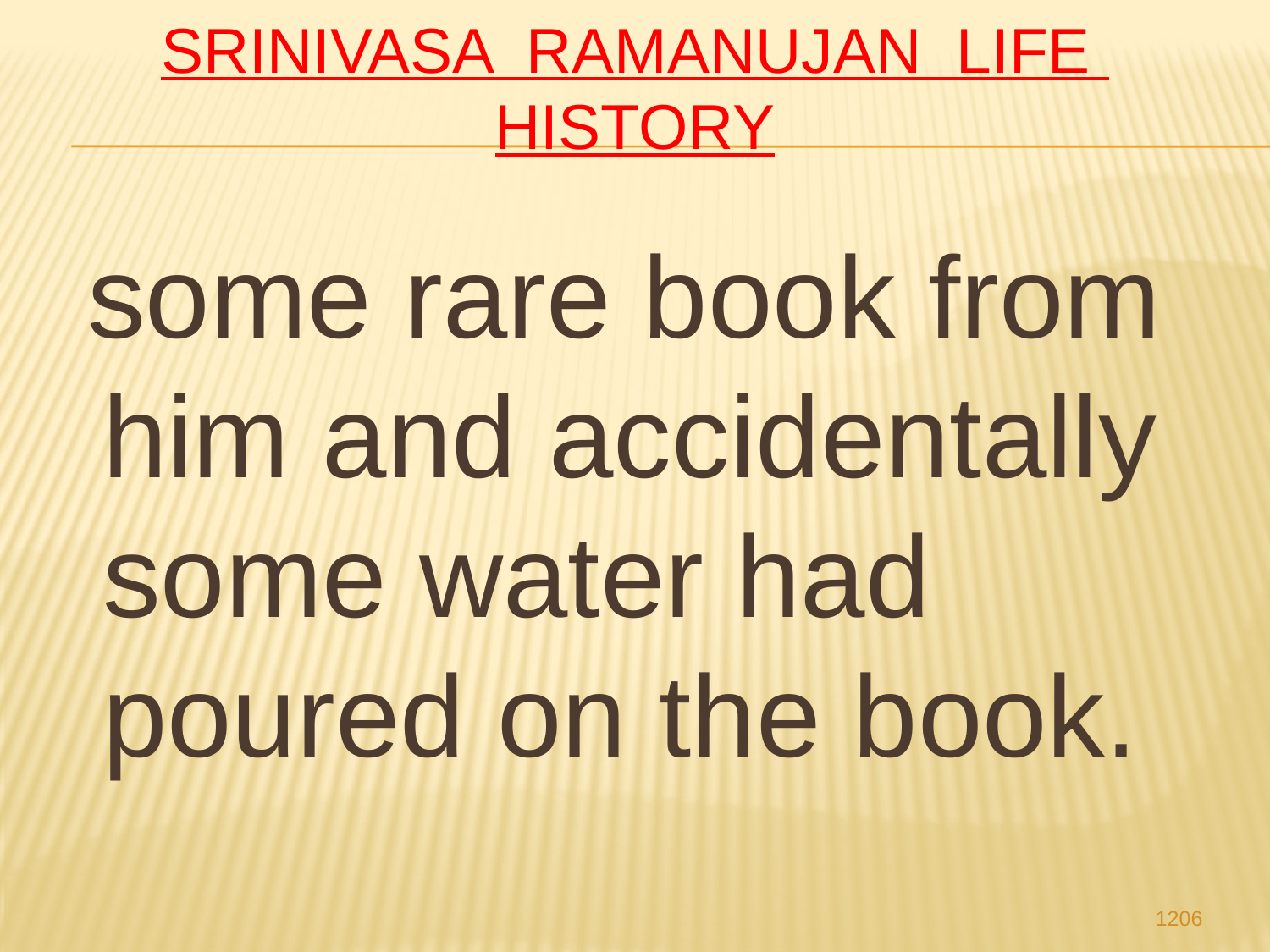

# Srinivasa  Ramanujan  life  history
 some rare book from him and accidentally some water had poured on the book.

1206